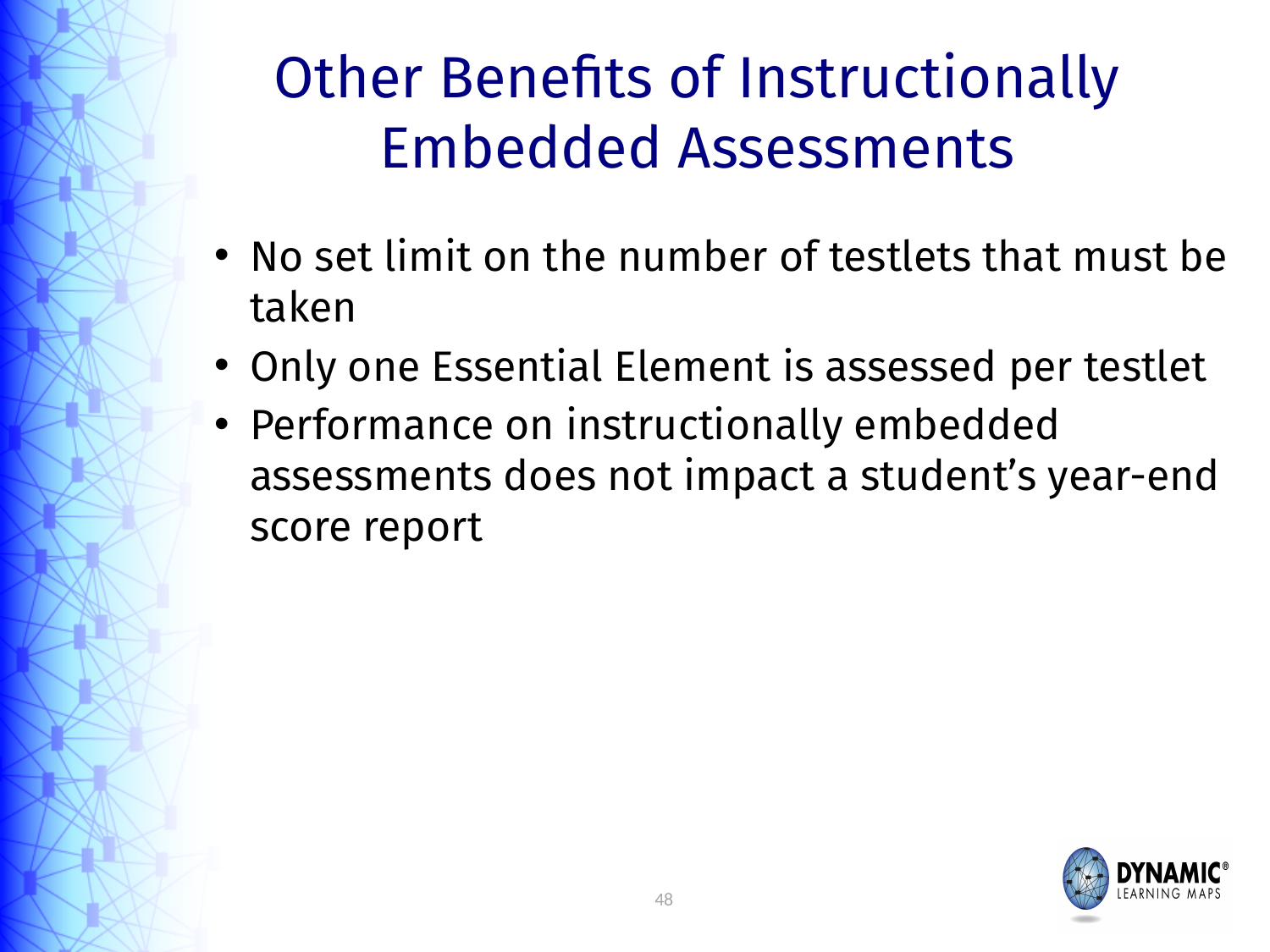

# Other Benefits of Instructionally Embedded Assessments
No set limit on the number of testlets that must be taken
Only one Essential Element is assessed per testlet
Performance on instructionally embedded assessments does not impact a student’s year-end score report